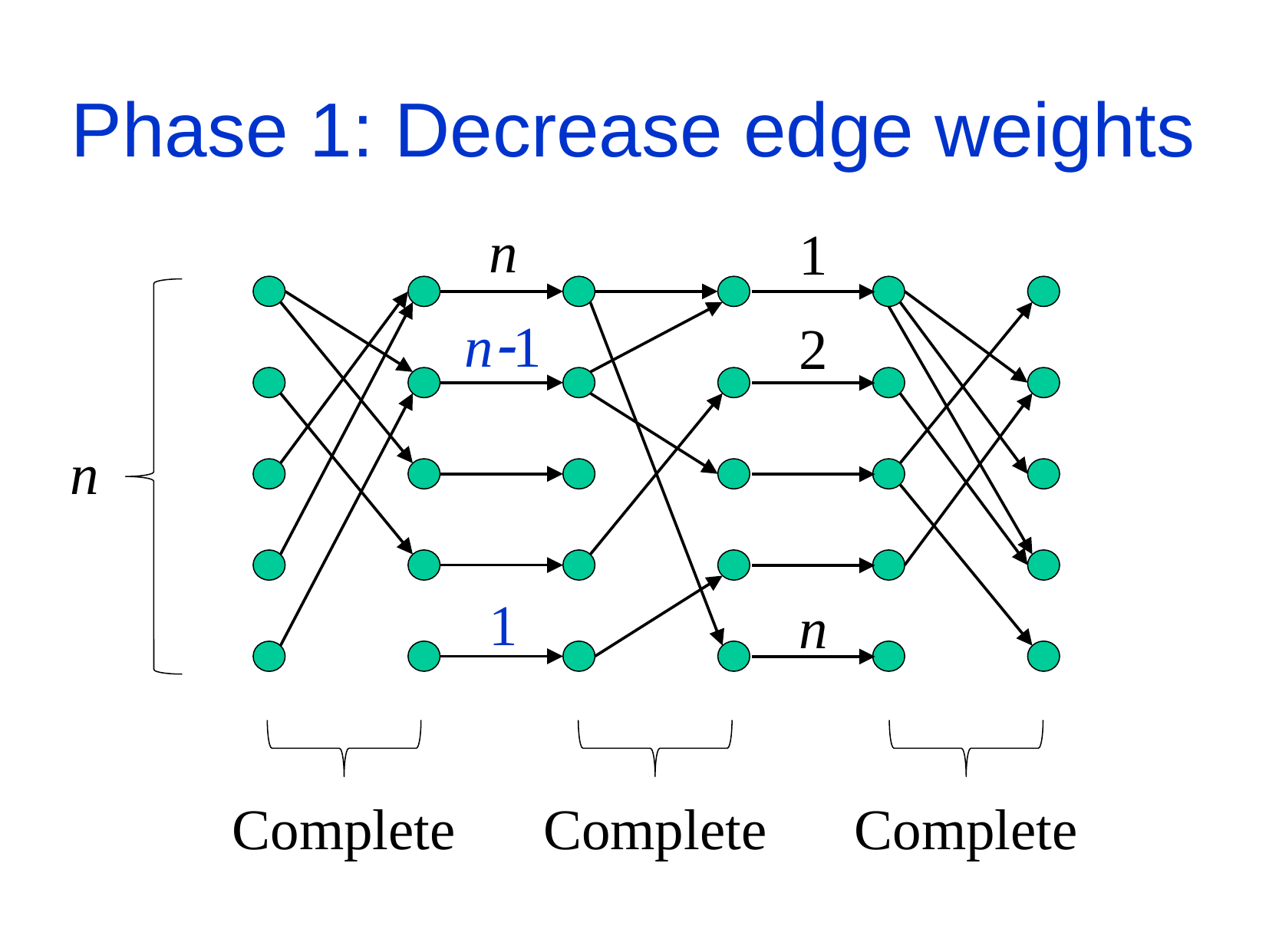

Phase 1: Decrease edge weights
n
1

n−1
2
n
1
n

Complete

Complete

Complete